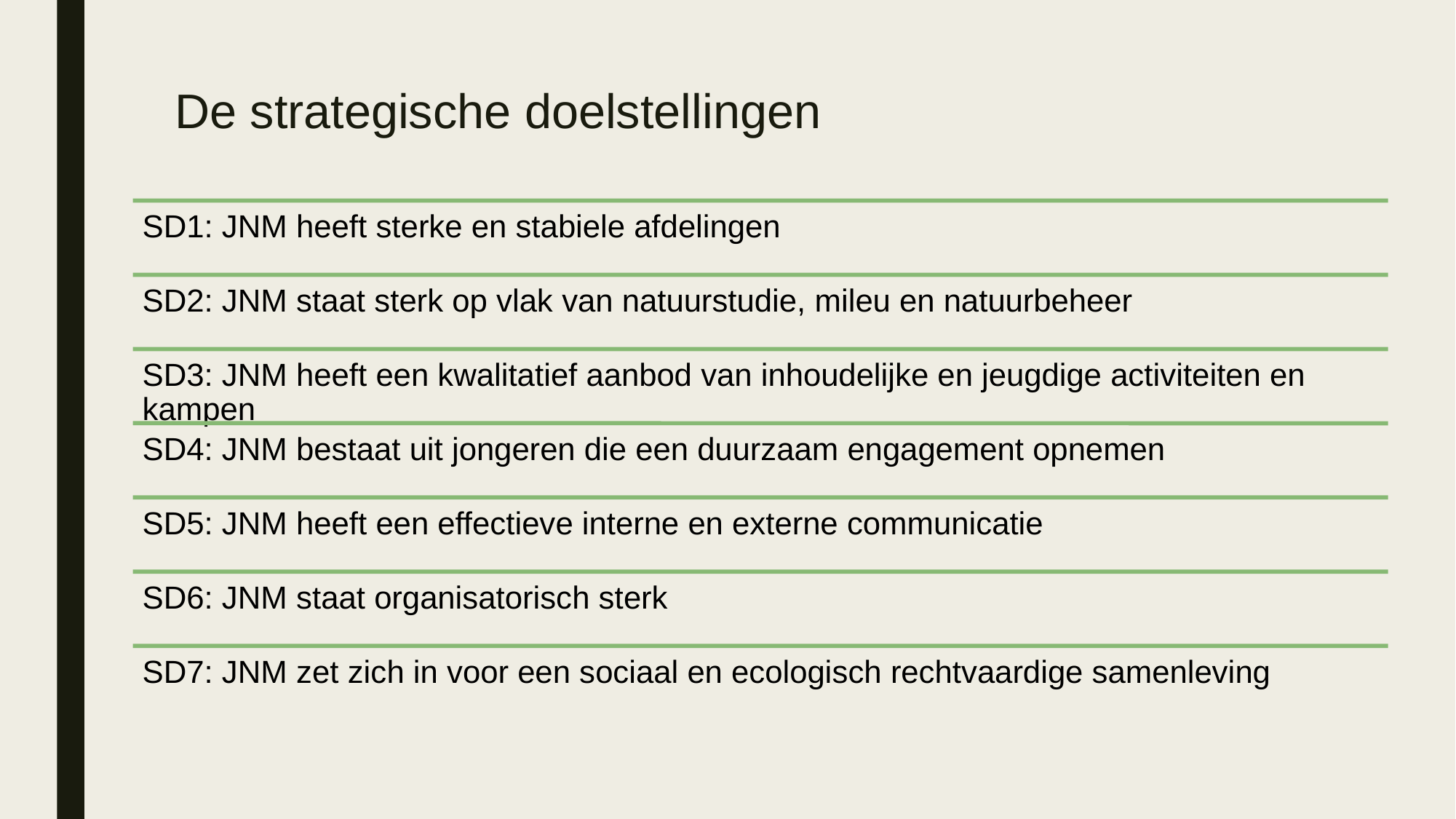

# De strategische doelstellingen
SD1: JNM heeft sterke en stabiele afdelingen
SD2: JNM staat sterk op vlak van natuurstudie, mileu en natuurbeheer
SD3: JNM heeft een kwalitatief aanbod van inhoudelijke en jeugdige activiteiten en kampen
SD4: JNM bestaat uit jongeren die een duurzaam engagement opnemen
SD5: JNM heeft een effectieve interne en externe communicatie
SD6: JNM staat organisatorisch sterk
SD7: JNM zet zich in voor een sociaal en ecologisch rechtvaardige samenleving